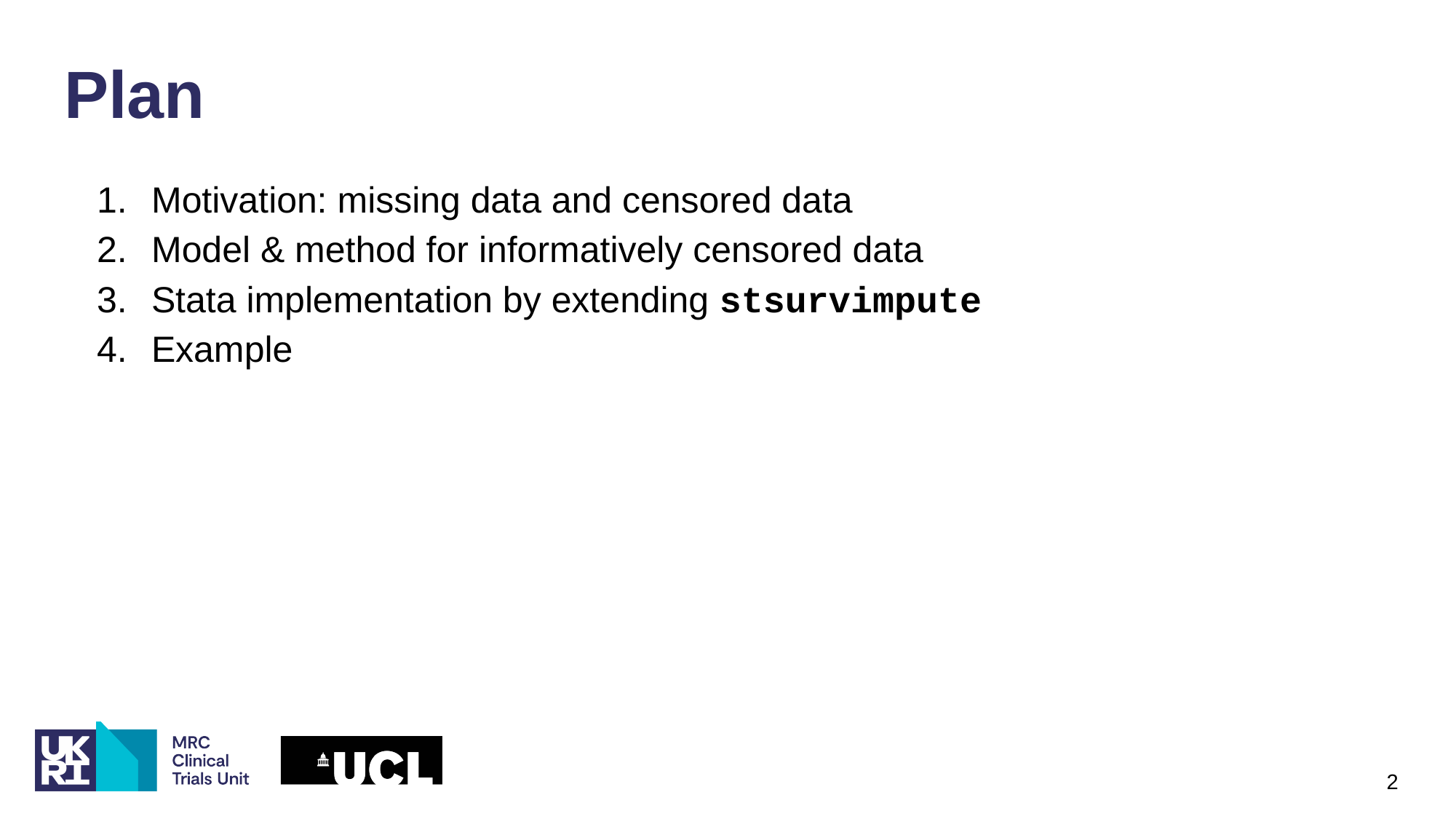

# Plan
Motivation: missing data and censored data
Model & method for informatively censored data
Stata implementation by extending stsurvimpute
Example
2